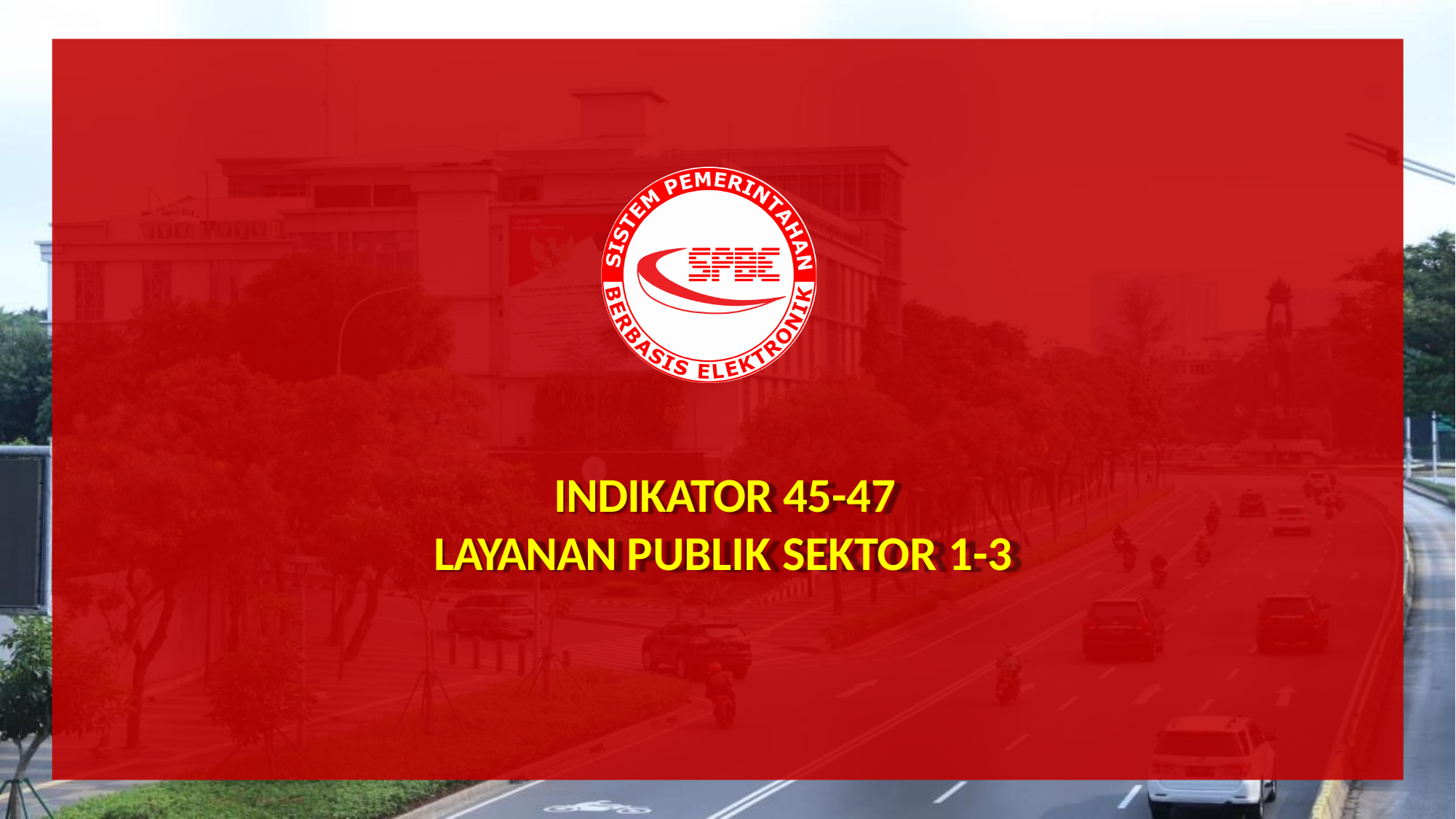

# INDIKATOR 45-47  LAYANAN PUBLIK SEKTOR 1-3